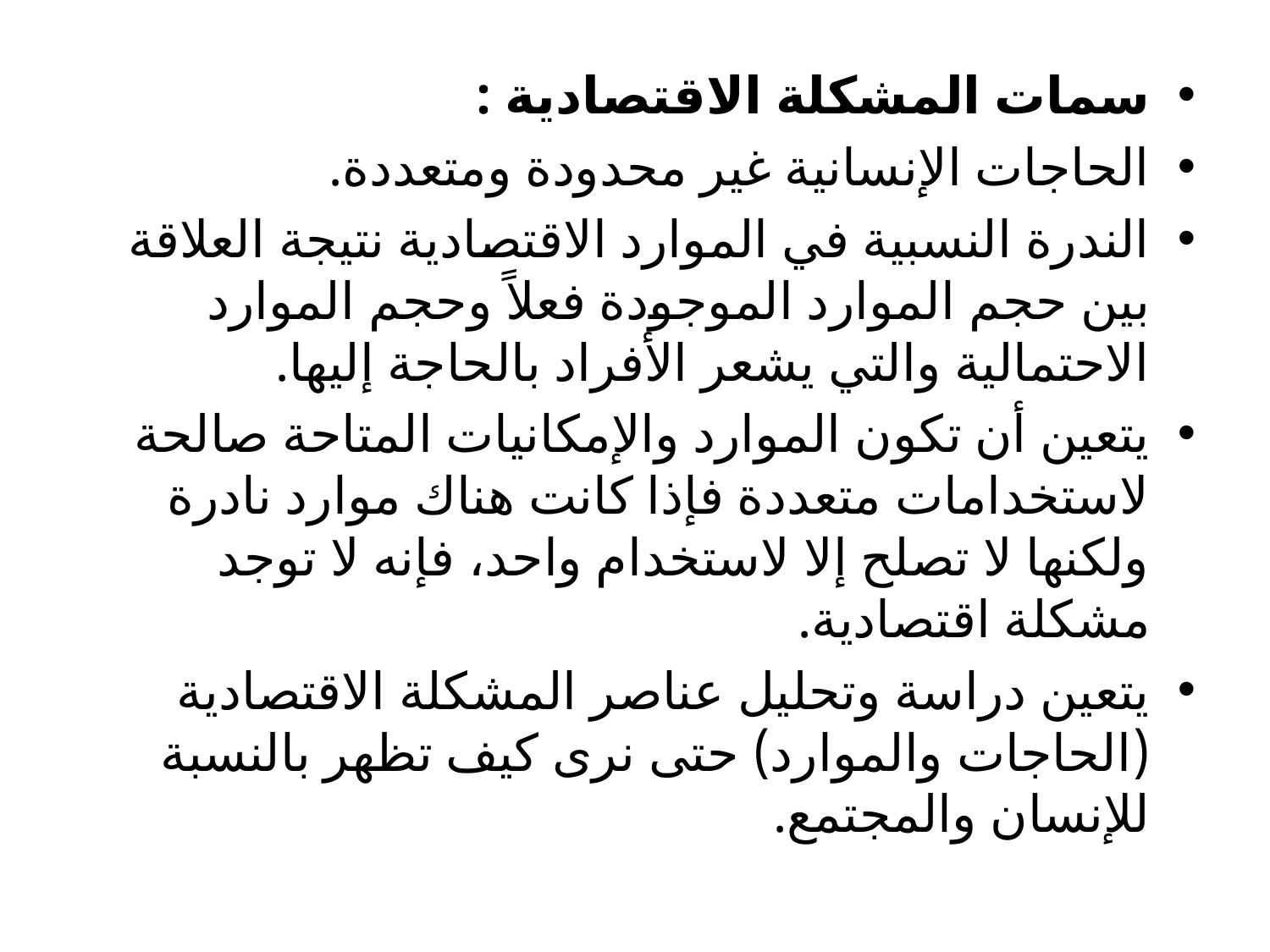

سمات المشكلة الاقتصادية :
الحاجات الإنسانية غير محدودة ومتعددة.
الندرة النسبية في الموارد الاقتصادية نتيجة العلاقة بين حجم الموارد الموجودة فعلاً وحجم الموارد الاحتمالية والتي يشعر الأفراد بالحاجة إليها.
يتعين أن تكون الموارد والإمكانيات المتاحة صالحة لاستخدامات متعددة فإذا كانت هناك موارد نادرة ولكنها لا تصلح إلا لاستخدام واحد، فإنه لا توجد مشكلة اقتصادية.
يتعين دراسة وتحليل عناصر المشكلة الاقتصادية (الحاجات والموارد) حتى نرى كيف تظهر بالنسبة للإنسان والمجتمع.